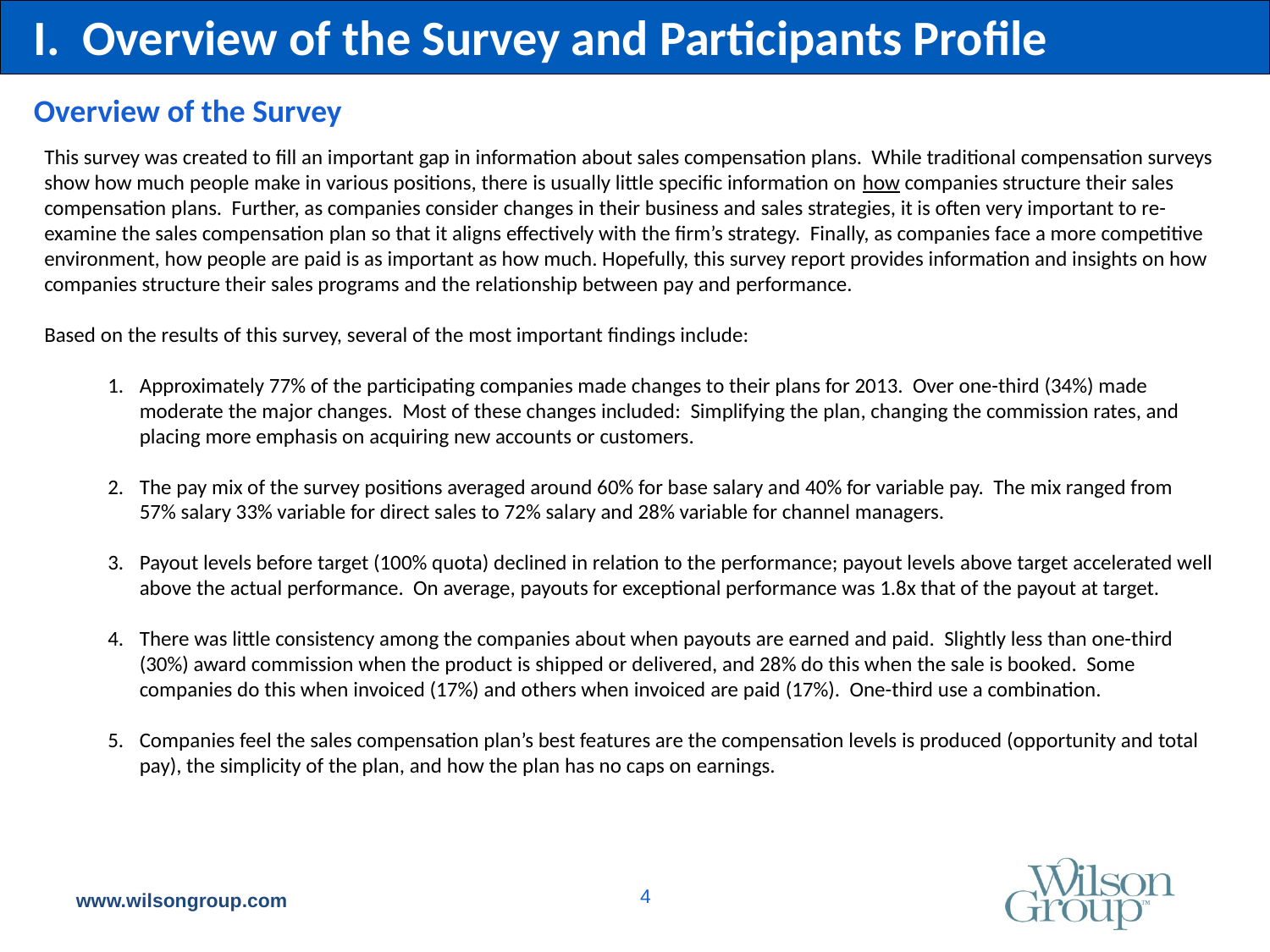

I.  Overview of the Survey and Participants Profile
Overview of the Survey
This survey was created to fill an important gap in information about sales compensation plans.  While traditional compensation surveys show how much people make in various positions, there is usually little specific information on how companies structure their sales compensation plans.  Further, as companies consider changes in their business and sales strategies, it is often very important to re-examine the sales compensation plan so that it aligns effectively with the firm’s strategy.  Finally, as companies face a more competitive environment, how people are paid is as important as how much. Hopefully, this survey report provides information and insights on how companies structure their sales programs and the relationship between pay and performance.

Based on the results of this survey, several of the most important findings include:

Approximately 77% of the participating companies made changes to their plans for 2013.  Over one-third (34%) made moderate the major changes.  Most of these changes included:  Simplifying the plan, changing the commission rates, and placing more emphasis on acquiring new accounts or customers.

The pay mix of the survey positions averaged around 60% for base salary and 40% for variable pay.  The mix ranged from 57% salary 33% variable for direct sales to 72% salary and 28% variable for channel managers.

Payout levels before target (100% quota) declined in relation to the performance; payout levels above target accelerated well above the actual performance.  On average, payouts for exceptional performance was 1.8x that of the payout at target.

There was little consistency among the companies about when payouts are earned and paid.  Slightly less than one-third (30%) award commission when the product is shipped or delivered, and 28% do this when the sale is booked.  Some companies do this when invoiced (17%) and others when invoiced are paid (17%).  One-third use a combination.

Companies feel the sales compensation plan’s best features are the compensation levels is produced (opportunity and total pay), the simplicity of the plan, and how the plan has no caps on earnings.